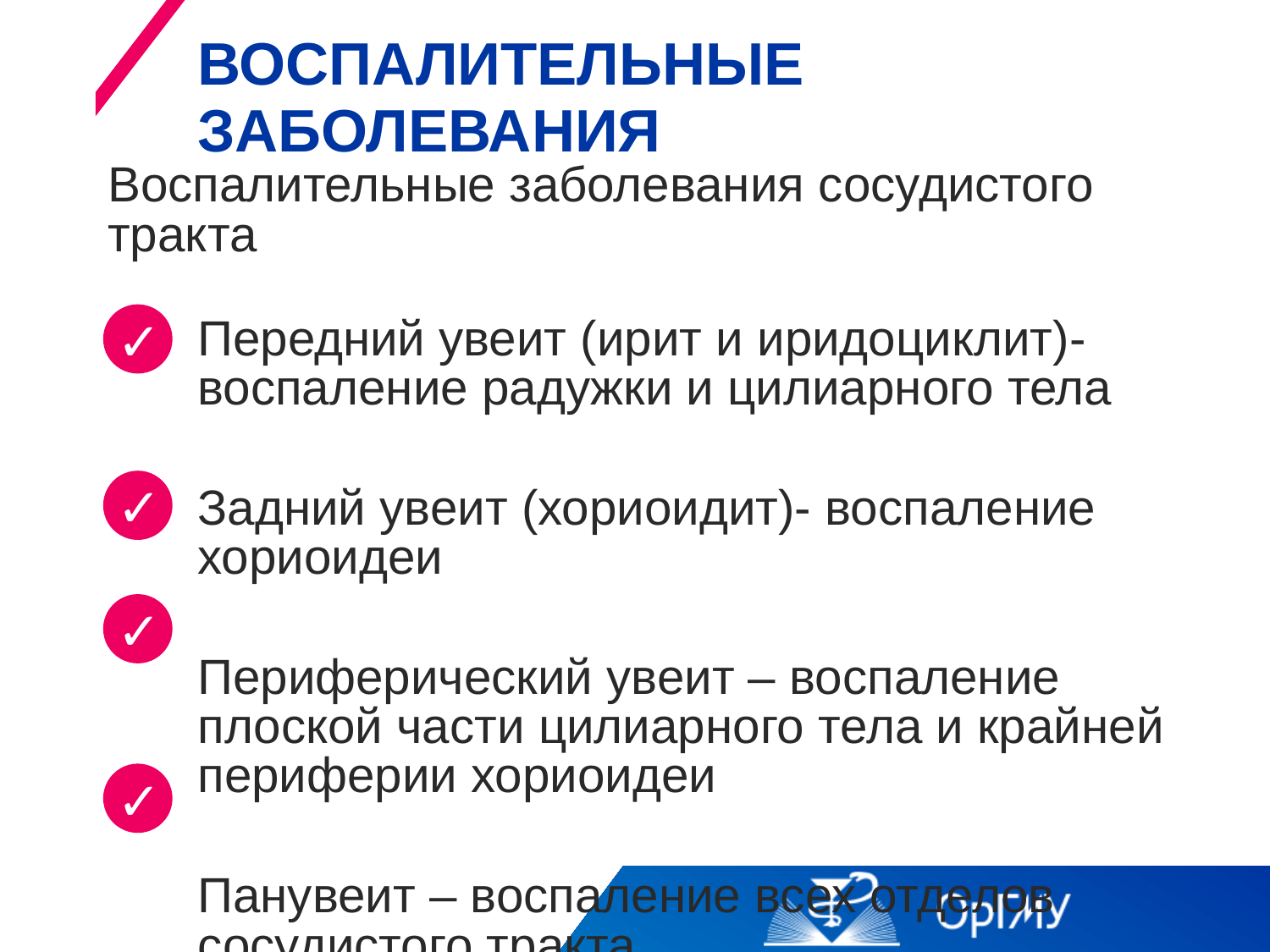

# Воспалительные заболевания
Воспалительные заболевания сосудистого тракта

✓
Передний увеит (ирит и иридоциклит)-воспаление радужки и цилиарного тела
Задний увеит (хориоидит)- воспаление хориоидеи
Периферический увеит – воспаление плоской части цилиарного тела и крайней периферии хориоидеи
Панувеит – воспаление всех отделов сосудистого тракта

✓

✓

✓